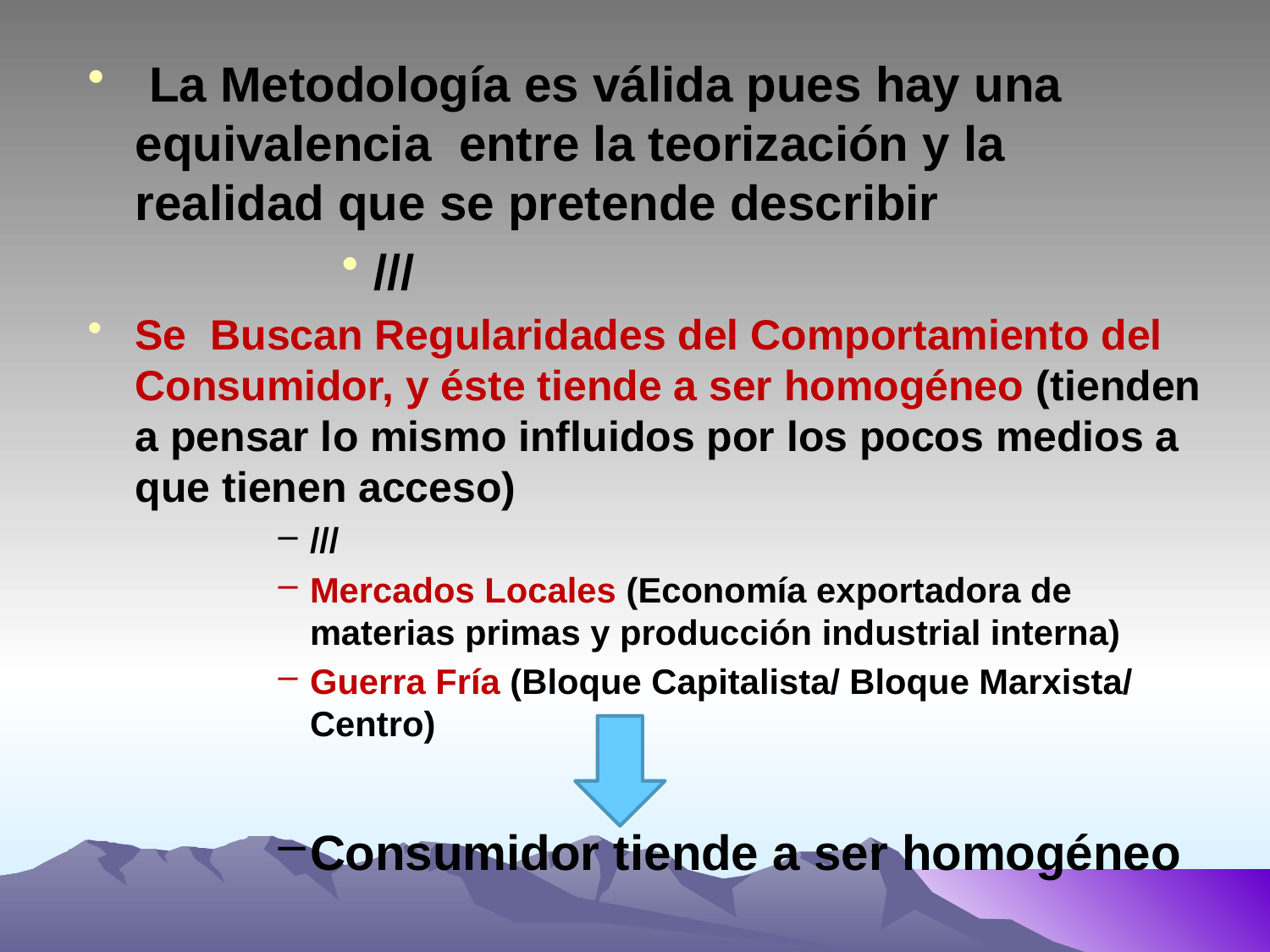

La Metodología es válida pues hay una equivalencia  entre la teorización y la realidad que se pretende describir
///
Se  Buscan Regularidades del Comportamiento del Consumidor, y éste tiende a ser homogéneo (tienden a pensar lo mismo influidos por los pocos medios a que tienen acceso)
///
Mercados Locales (Economía exportadora de materias primas y producción industrial interna)
Guerra Fría (Bloque Capitalista/ Bloque Marxista/ Centro)

Consumidor tiende a ser homogéneo